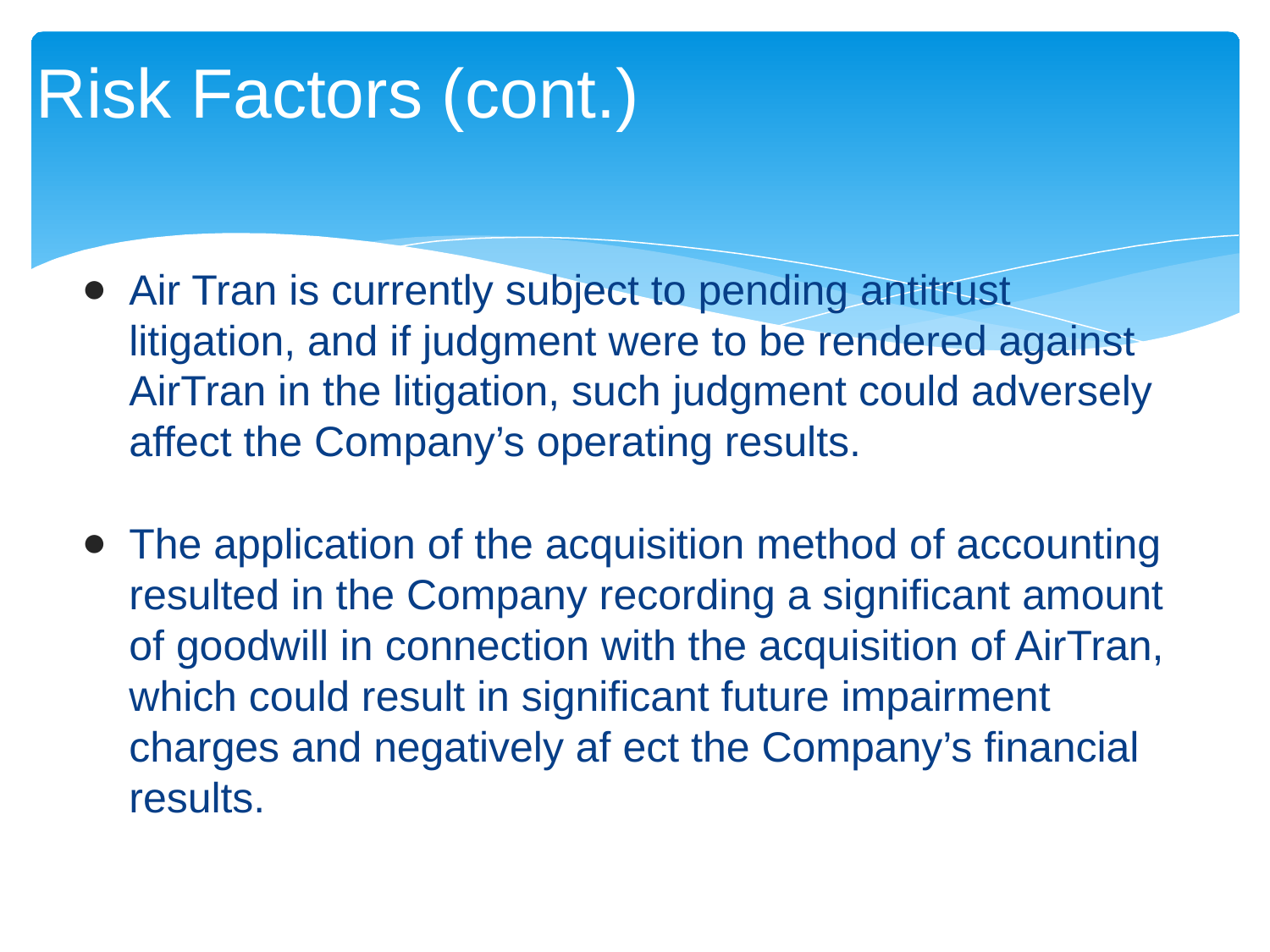

# Risk Factors (cont.)

Air Tran is currently subject to pending antitrust litigation, and if judgment were to be rendered against AirTran in the litigation, such judgment could adversely affect the Company’s operating results.

The application of the acquisition method of accounting resulted in the Company recording a significant amount of goodwill in connection with the acquisition of AirTran, which could result in significant future impairment charges and negatively af ect the Company’s financial results.